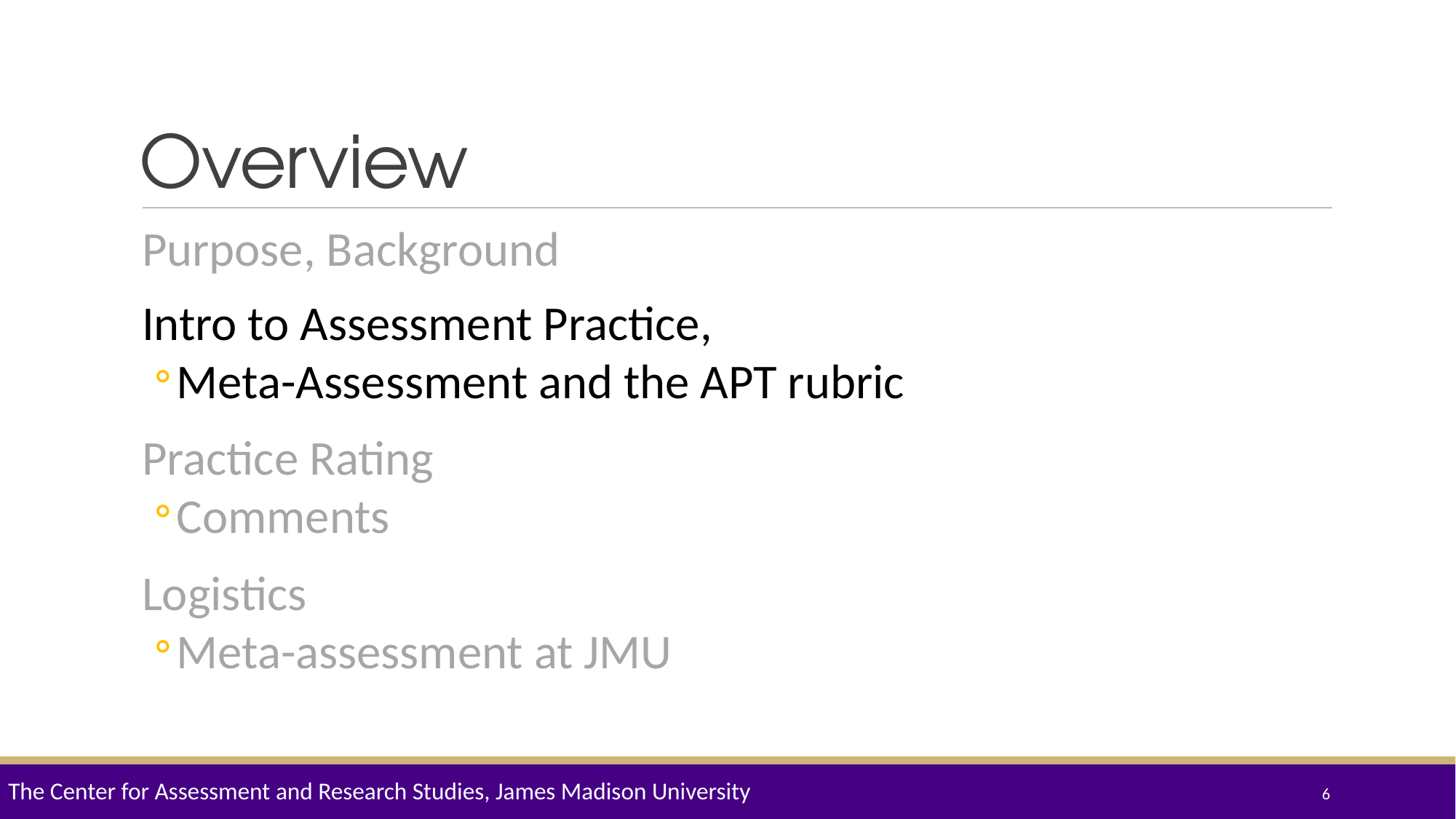

# Overview
Purpose, Background
Intro to Assessment Practice,
Meta-Assessment and the APT rubric
Practice Rating
Comments
Logistics
Meta-assessment at JMU
The Center for Assessment and Research Studies, James Madison University
6